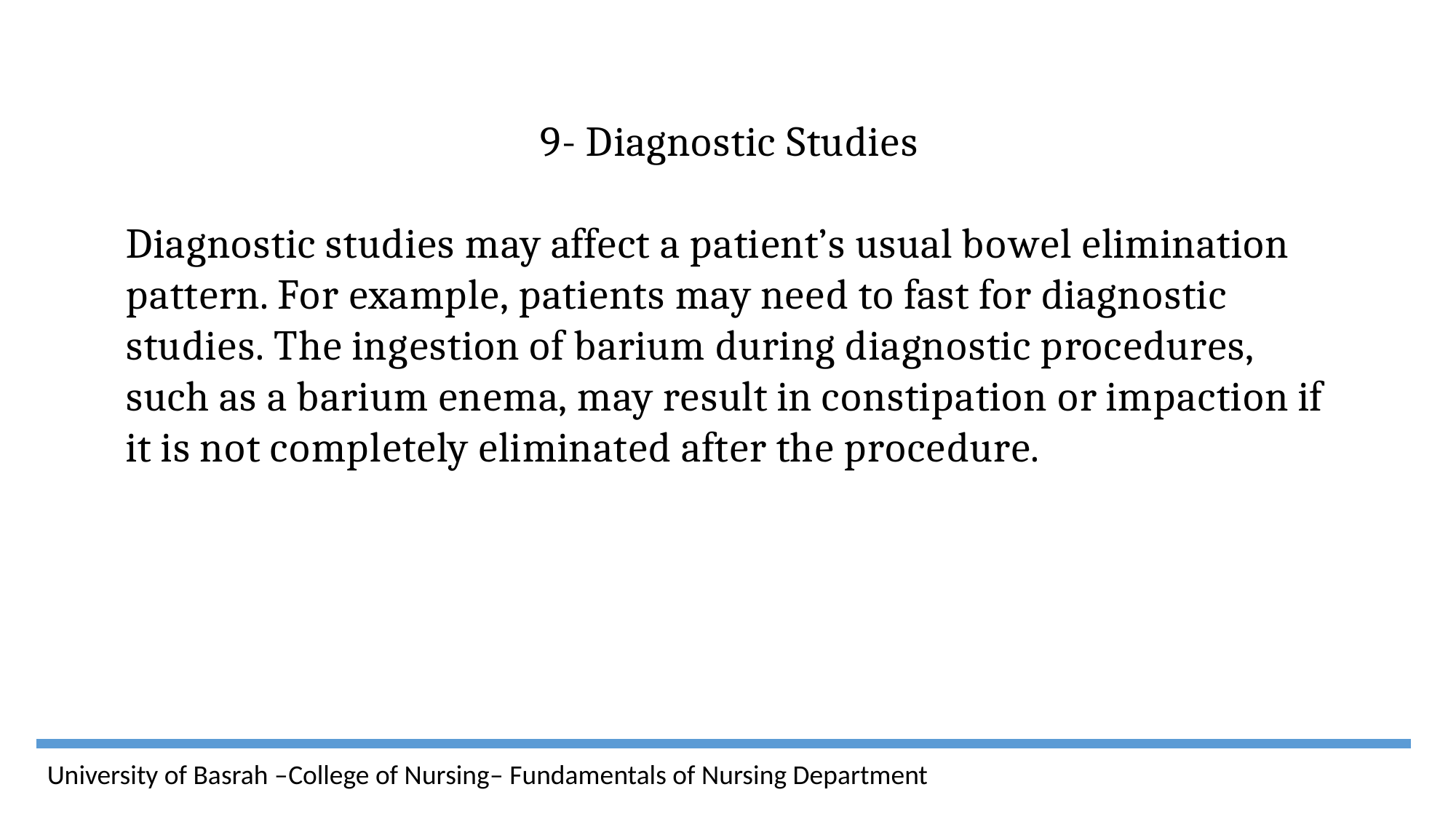

9- Diagnostic Studies

Diagnostic studies may affect a patient’s usual bowel elimination pattern. For example, patients may need to fast for diagnostic studies. The ingestion of barium during diagnostic procedures, such as a barium enema, may result in constipation or impaction if it is not completely eliminated after the procedure.

University of Basrah –College of Nursing– Fundamentals of Nursing Department